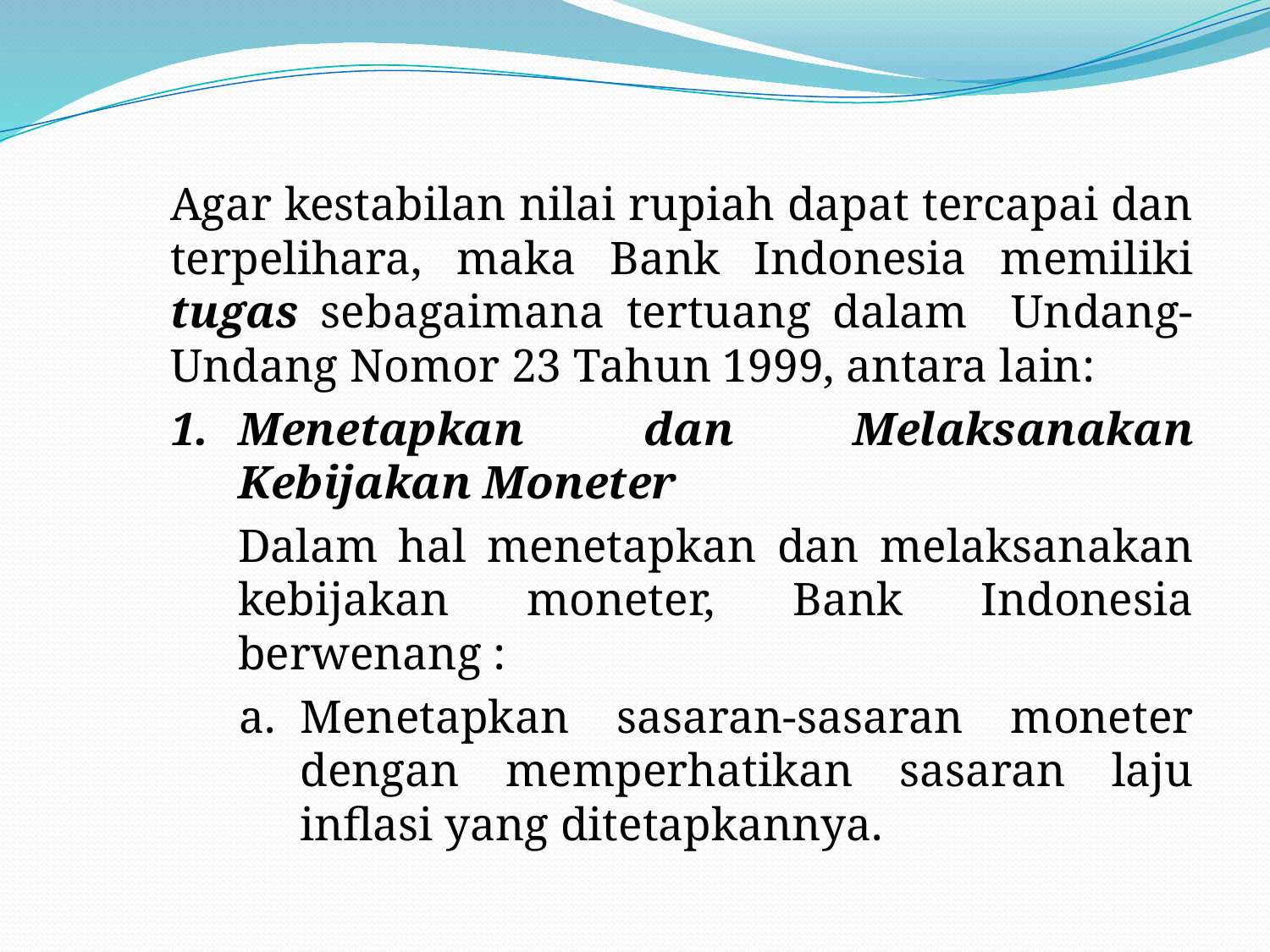

#

Agar kestabilan nilai rupiah dapat tercapai dan terpelihara, maka Bank Indonesia memiliki tugas sebagaimana tertuang dalam  Undang-Undang Nomor 23 Tahun 1999, antara lain:
1.	Menetapkan dan Melaksanakan Kebijakan Moneter
	Dalam hal menetapkan dan melaksanakan kebijakan moneter, Bank Indonesia berwenang :
a.	Menetapkan sasaran-sasaran moneter dengan memperhatikan sasaran laju inflasi yang ditetapkannya.